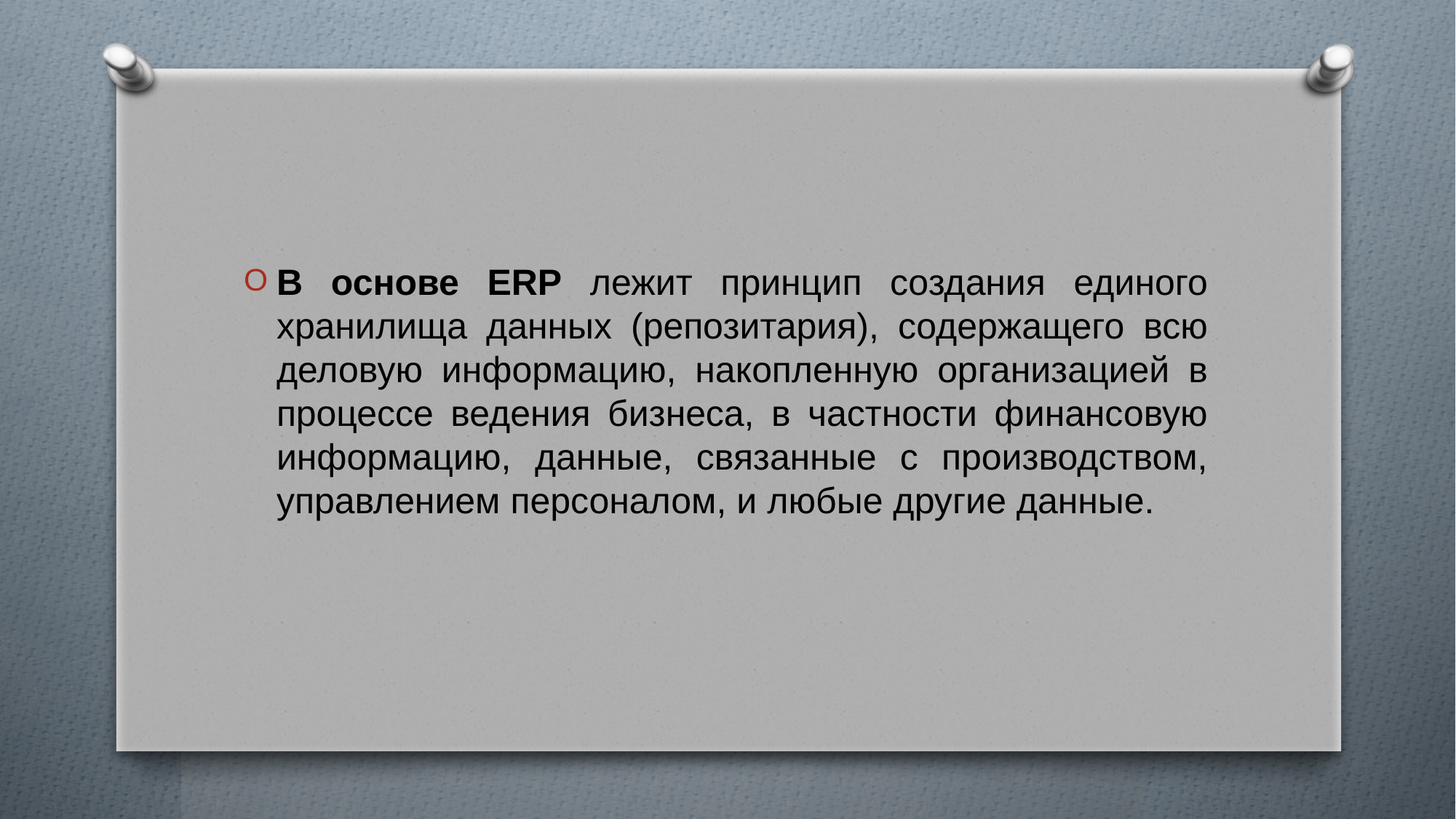

#
В основе ERP лежит принцип создания единого хранилища данных (репозитария), содержащего всю деловую информацию, накопленную организацией в процессе ведения бизнеса, в частности финансовую информацию, данные, связанные с производством, управлением персоналом, и любые другие данные.